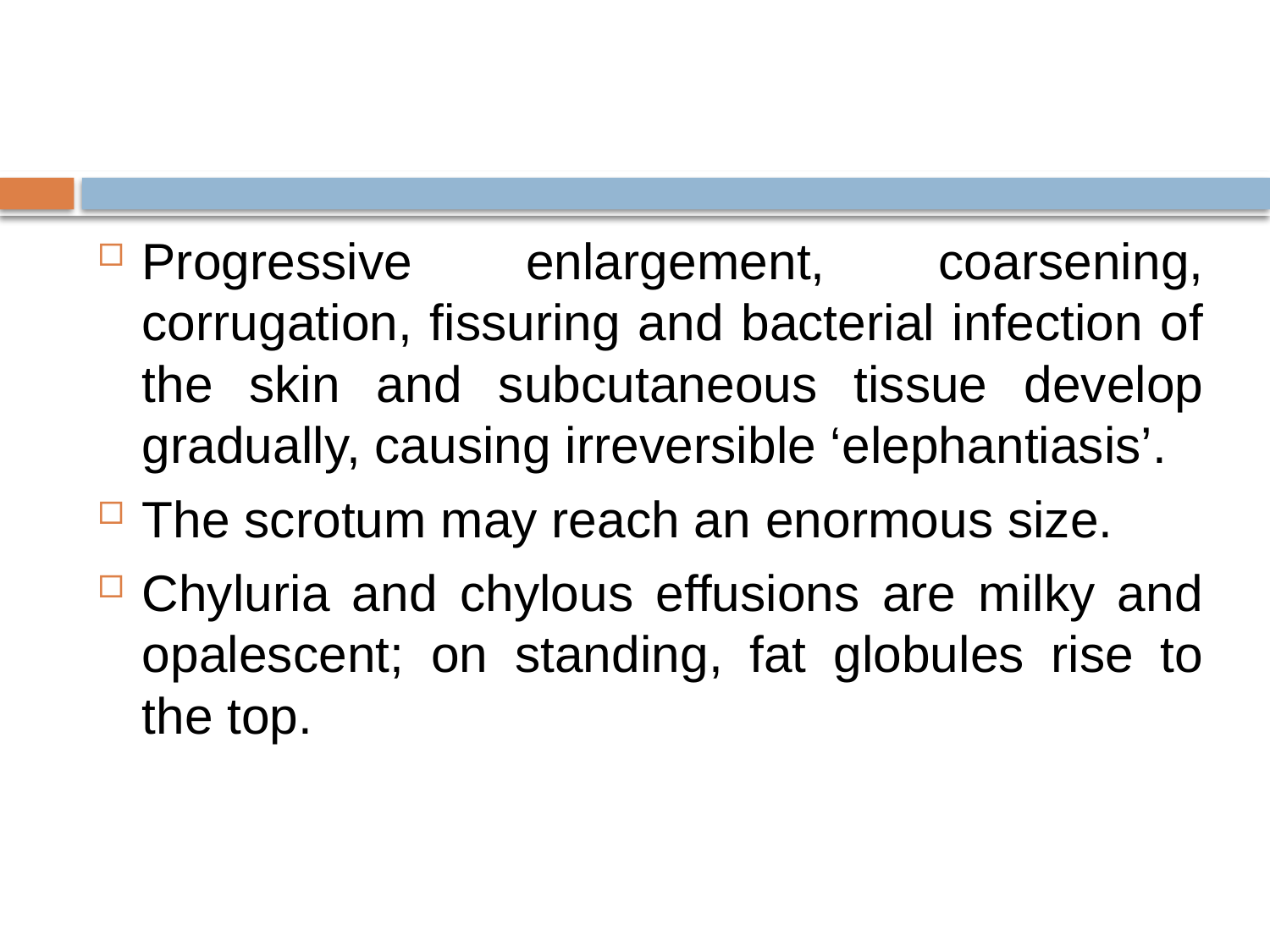

#
Progressive enlargement, coarsening, corrugation, fissuring and bacterial infection of the skin and subcutaneous tissue develop gradually, causing irreversible ‘elephantiasis’.
The scrotum may reach an enormous size.
Chyluria and chylous effusions are milky and opalescent; on standing, fat globules rise to the top.